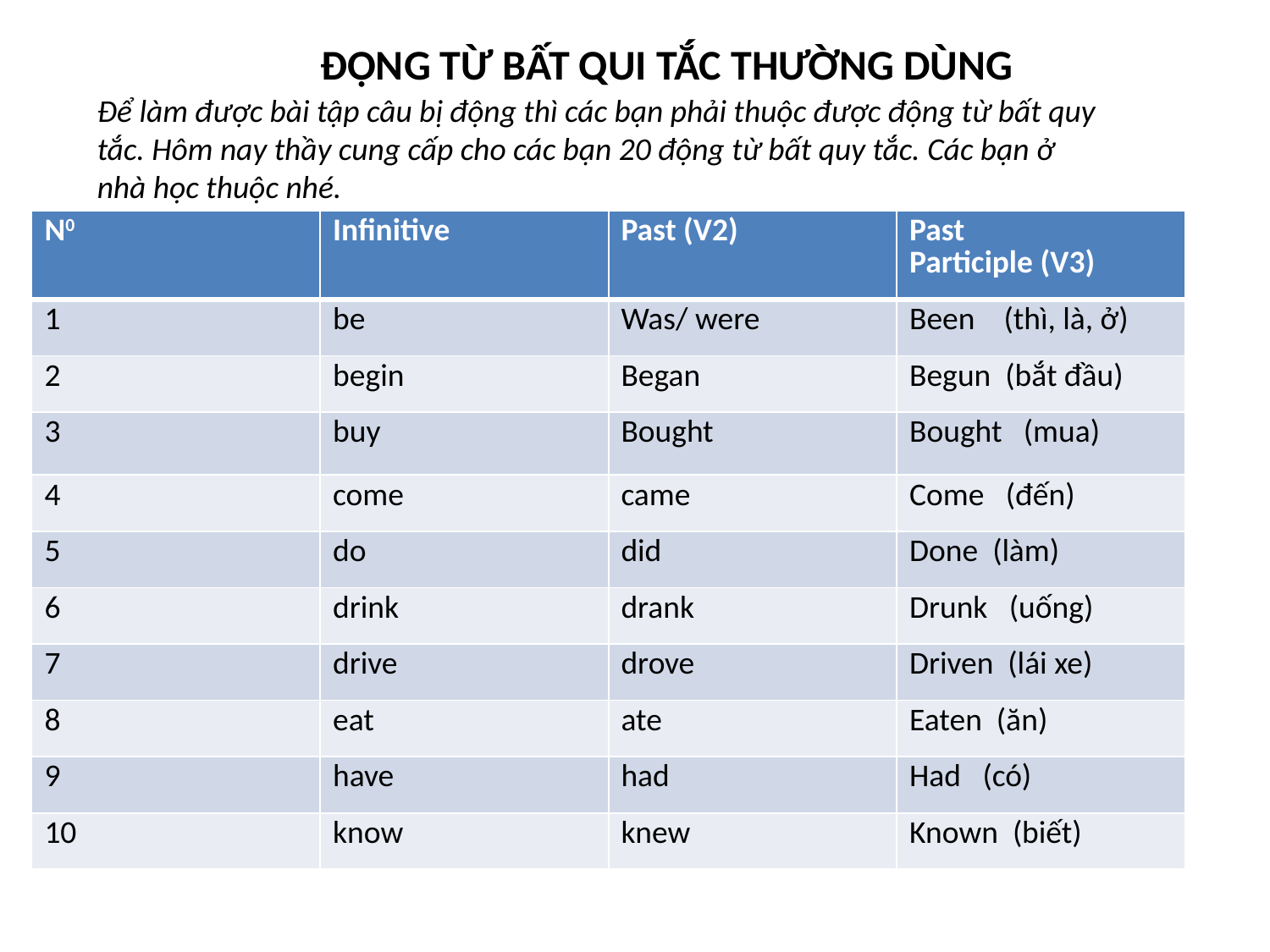

ĐỘNG TỪ BẤT QUI TẮC THƯỜNG DÙNG
Để làm được bài tập câu bị động thì các bạn phải thuộc được động từ bất quy tắc. Hôm nay thầy cung cấp cho các bạn 20 động từ bất quy tắc. Các bạn ở nhà học thuộc nhé.
| N0 | Infinitive | Past (V2) | Past Participle (V3) |
| --- | --- | --- | --- |
| 1 | be | Was/ were | Been (thì, là, ở) |
| 2 | begin | Began | Begun (bắt đầu) |
| 3 | buy | Bought | Bought (mua) |
| 4 | come | came | Come (đến) |
| 5 | do | did | Done (làm) |
| 6 | drink | drank | Drunk (uống) |
| 7 | drive | drove | Driven (lái xe) |
| 8 | eat | ate | Eaten (ăn) |
| 9 | have | had | Had (có) |
| 10 | know | knew | Known (biết) |